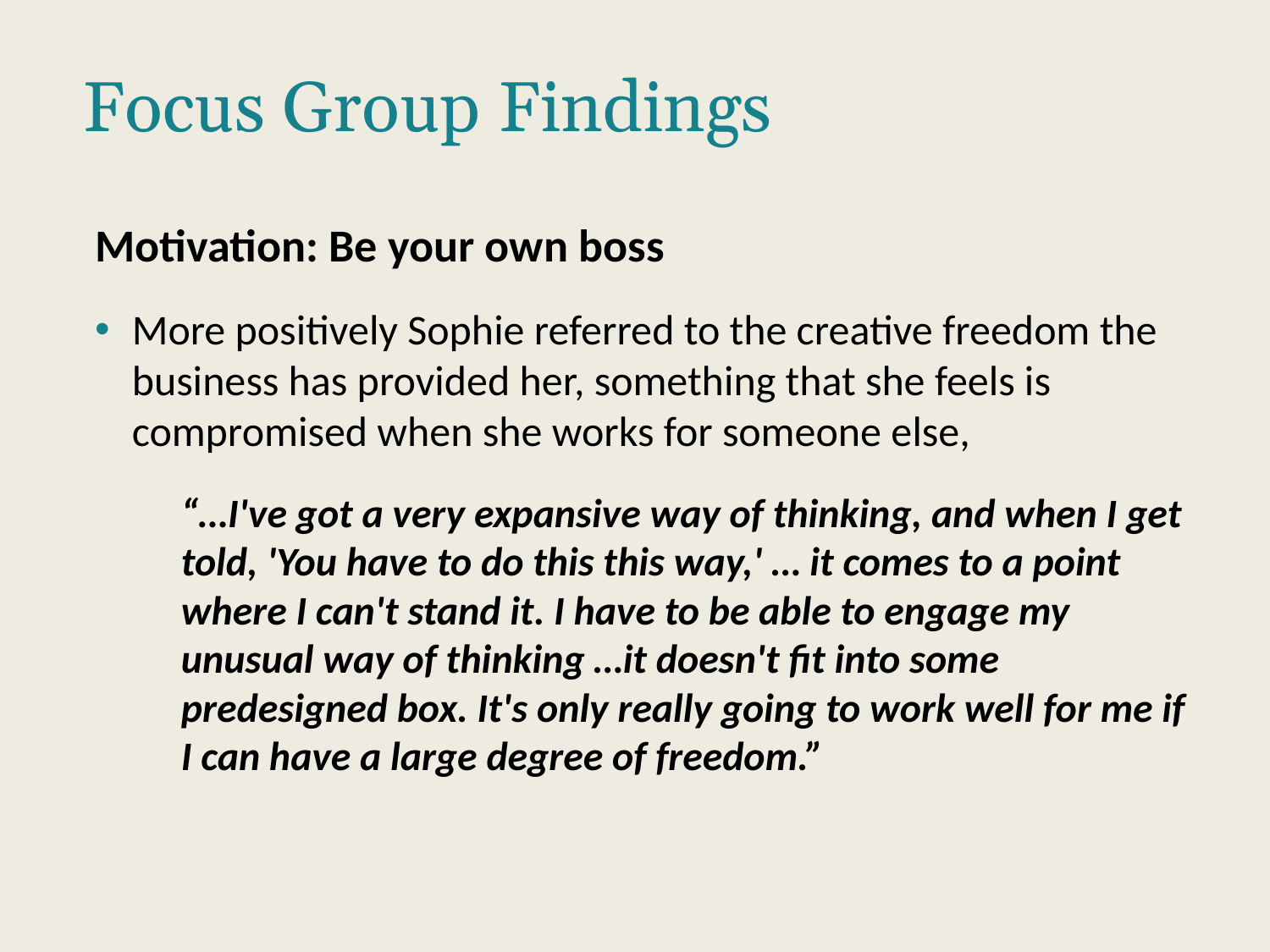

Focus Group Findings
Motivation: Be your own boss
More positively Sophie referred to the creative freedom the business has provided her, something that she feels is compromised when she works for someone else,
“…I've got a very expansive way of thinking, and when I get told, 'You have to do this this way,' … it comes to a point where I can't stand it. I have to be able to engage my unusual way of thinking …it doesn't fit into some predesigned box. It's only really going to work well for me if I can have a large degree of freedom.”